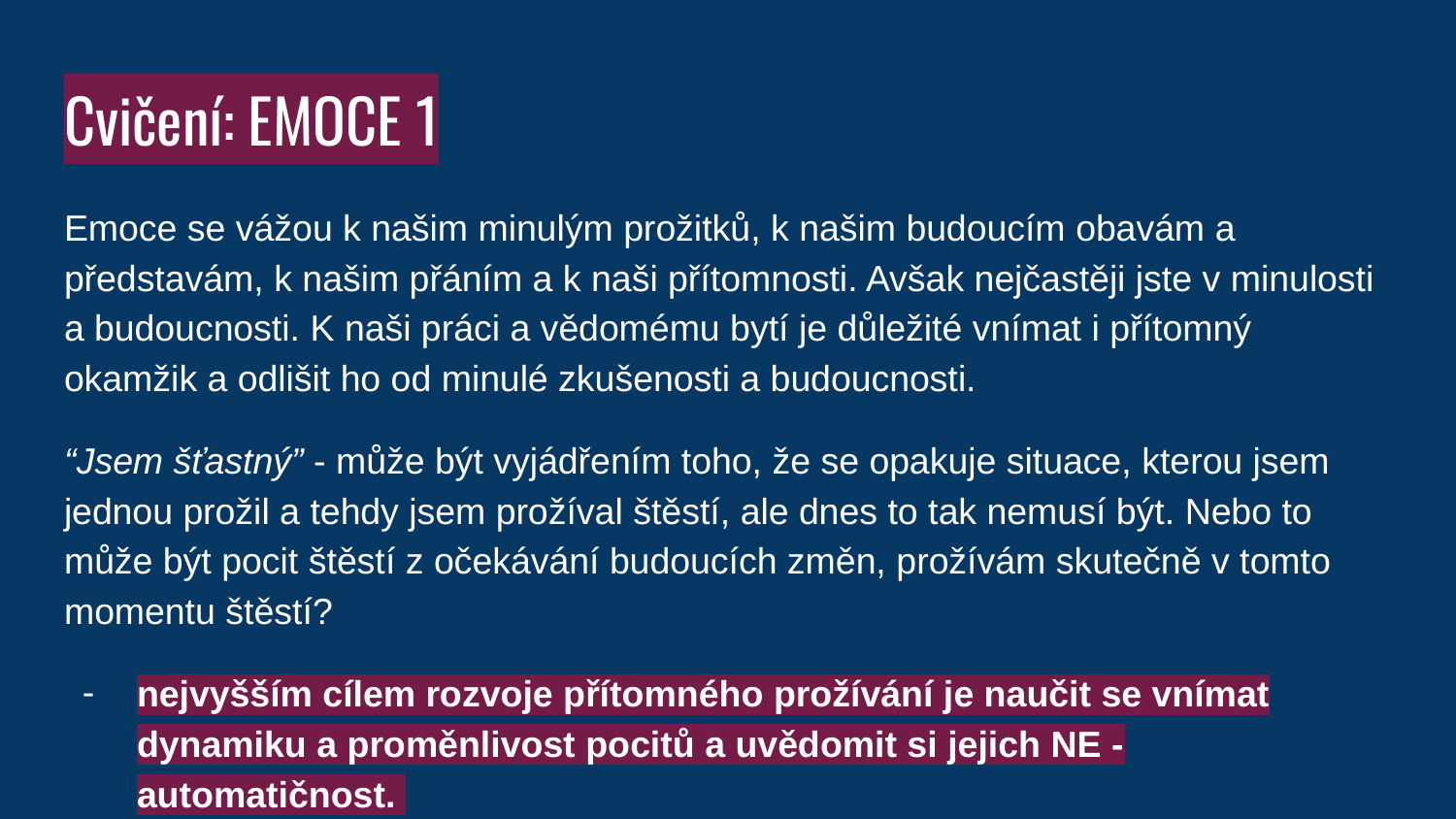

# Cvičení: EMOCE 1
Emoce se vážou k našim minulým prožitků, k našim budoucím obavám a představám, k našim přáním a k naši přítomnosti. Avšak nejčastěji jste v minulosti a budoucnosti. K naši práci a vědomému bytí je důležité vnímat i přítomný okamžik a odlišit ho od minulé zkušenosti a budoucnosti.
“Jsem šťastný” - může být vyjádřením toho, že se opakuje situace, kterou jsem jednou prožil a tehdy jsem prožíval štěstí, ale dnes to tak nemusí být. Nebo to může být pocit štěstí z očekávání budoucích změn, prožívám skutečně v tomto momentu štěstí?
nejvyšším cílem rozvoje přítomného prožívání je naučit se vnímat dynamiku a proměnlivost pocitů a uvědomit si jejich NE - automatičnost.